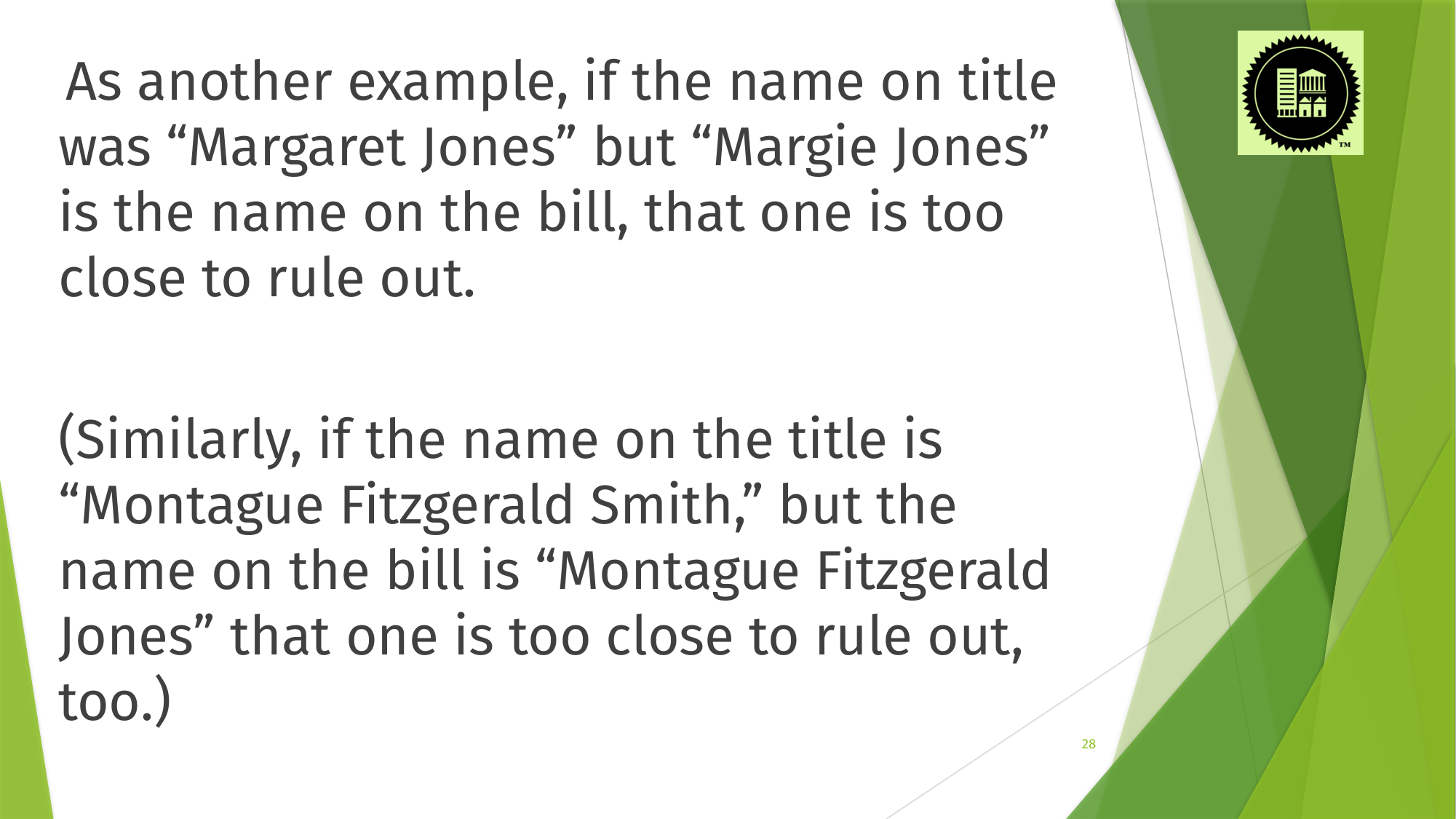

As another example, if the name on title was “Margaret Jones” but “Margie Jones” is the name on the bill, that one is too close to rule out.

(Similarly, if the name on the title is “Montague Fitzgerald Smith,” but the name on the bill is “Montague Fitzgerald Jones” that one is too close to rule out, too.)
28